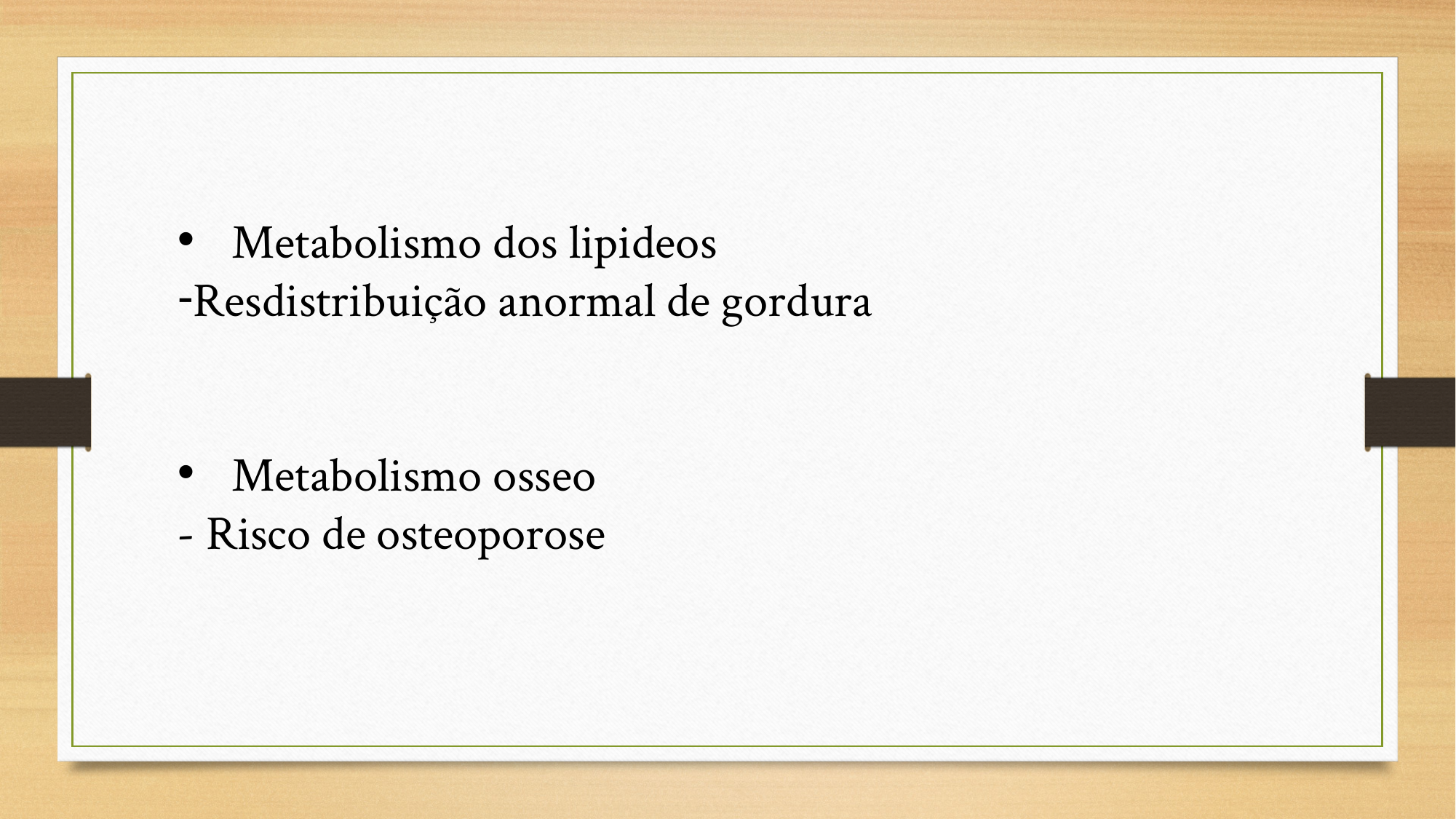

Metabolismo dos lipideos
Resdistribuição anormal de gordura

Metabolismo osseo
- Risco de osteoporose